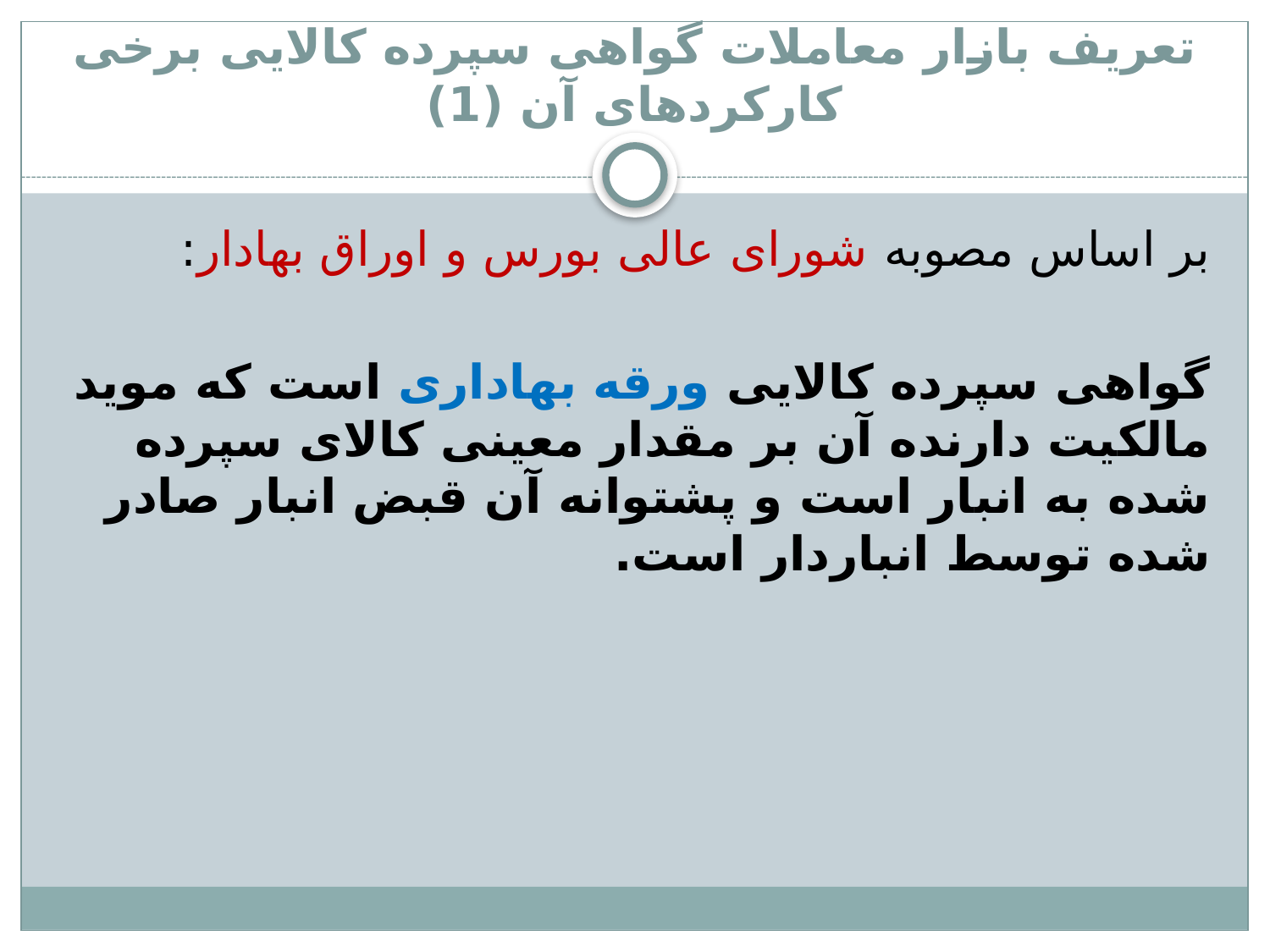

# تعریف بازار معاملات گواهی سپرده کالایی برخی کارکردهای آن (1)
بر اساس مصوبه شورای عالی بورس و اوراق بهادار:

گواهی سپرده کالایی ورقه بهاداری است که موید مالکیت دارنده آن بر مقدار معینی کالای سپرده شده به انبار است و پشتوانه آن قبض انبار صادر شده توسط انباردار است.